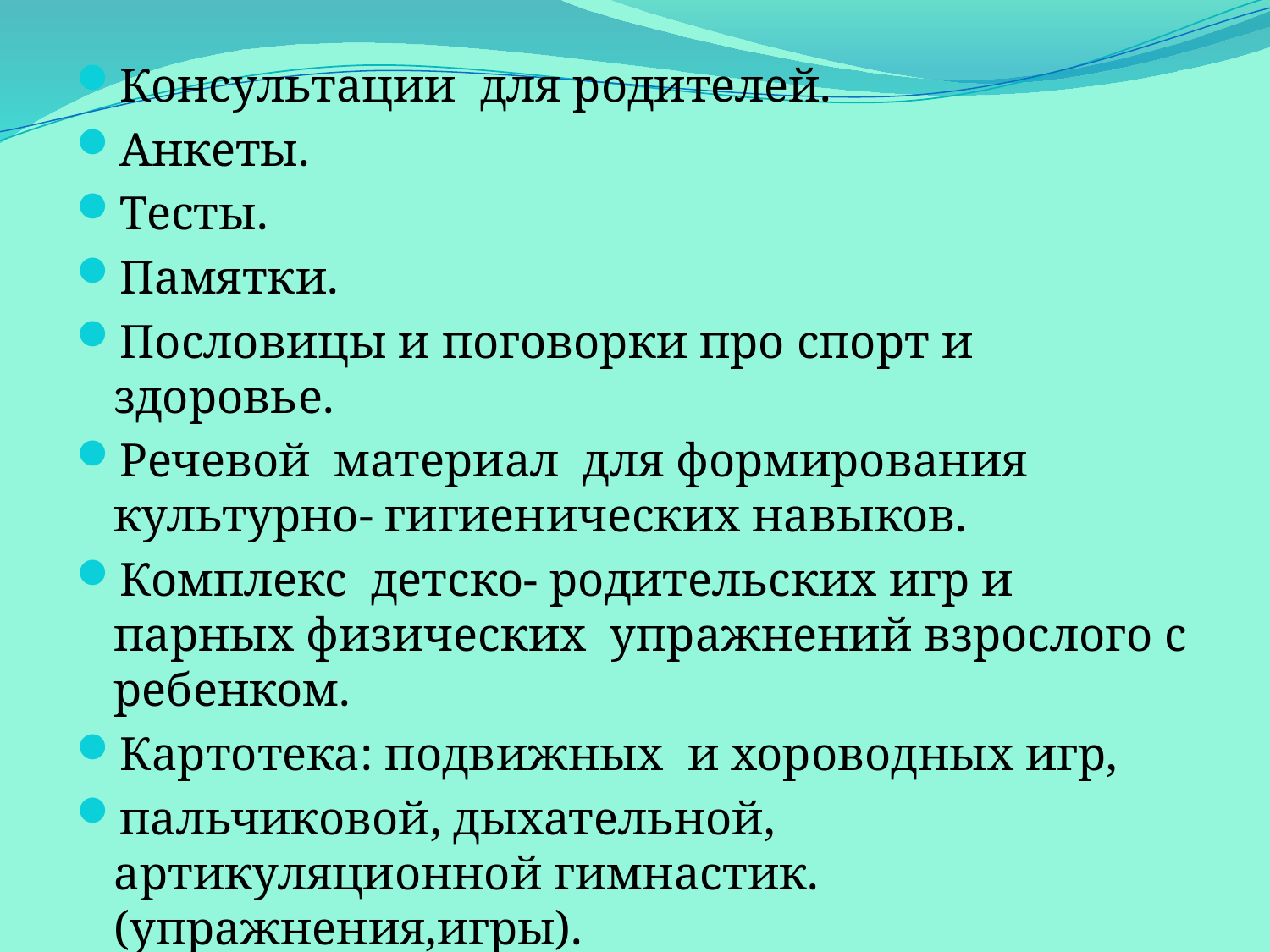

Консультации  для родителей.
Анкеты.
Тесты.
Памятки.
Пословицы и поговорки про спорт и здоровье.
Речевой  материал  для формирования  культурно- гигиенических навыков.
Комплекс  детско- родительских игр и  парных физических  упражнений взрослого с ребенком.
Картотека: подвижных  и хороводных игр,
пальчиковой, дыхательной, артикуляционной гимнастик.(упражнения,игры).
#